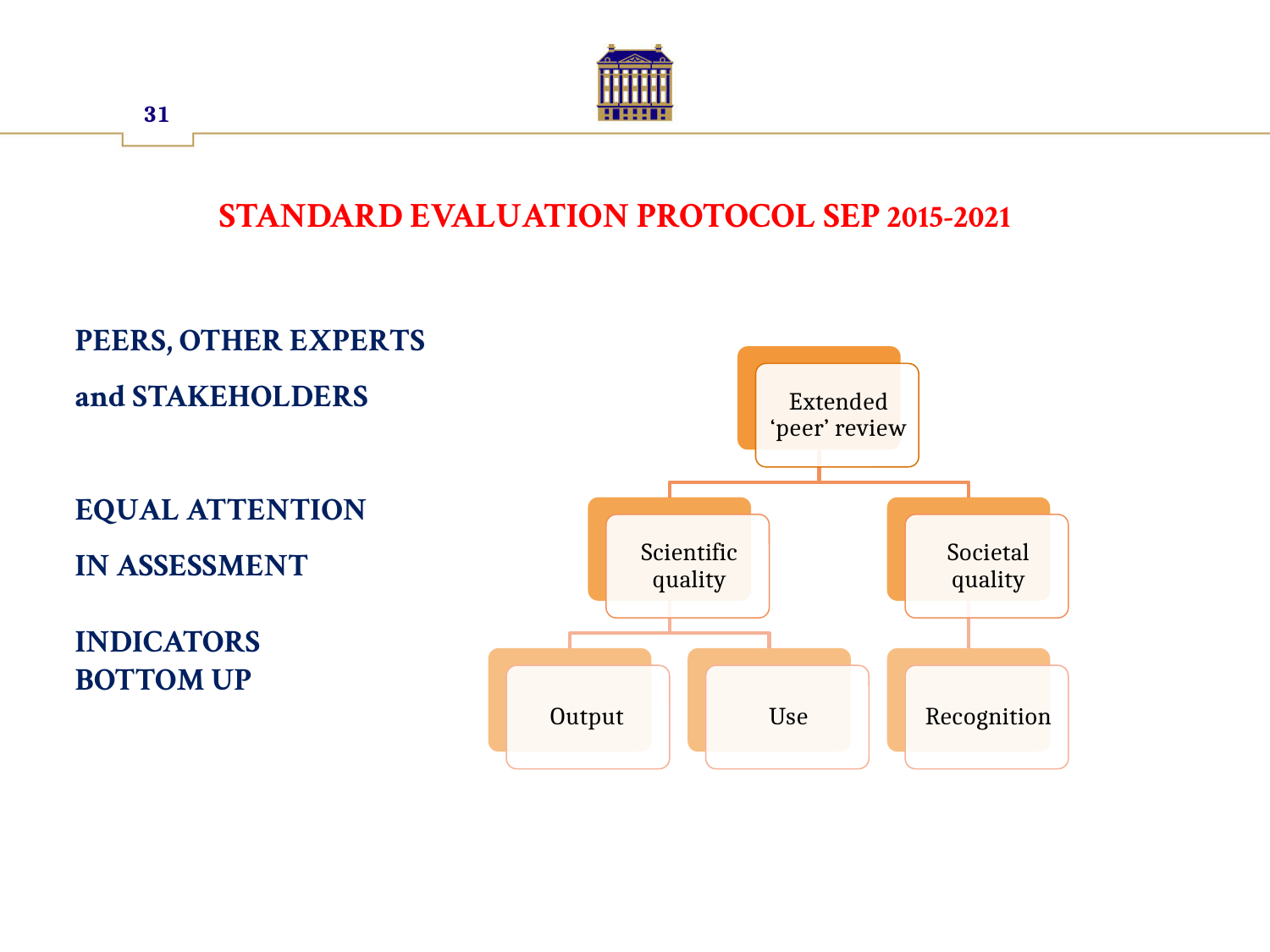

31
Standard Evaluation Protocol SEP 2015-2021

PEERS, OTHER EXPERTS
and STAKEHOLDERS

EQUAL ATTENTION
IN ASSESSMENT

INDICATORS
BOTTOM UP

Extended ‘peer’ review
Scientific quality
Output
Use
Societal quality
Recognition